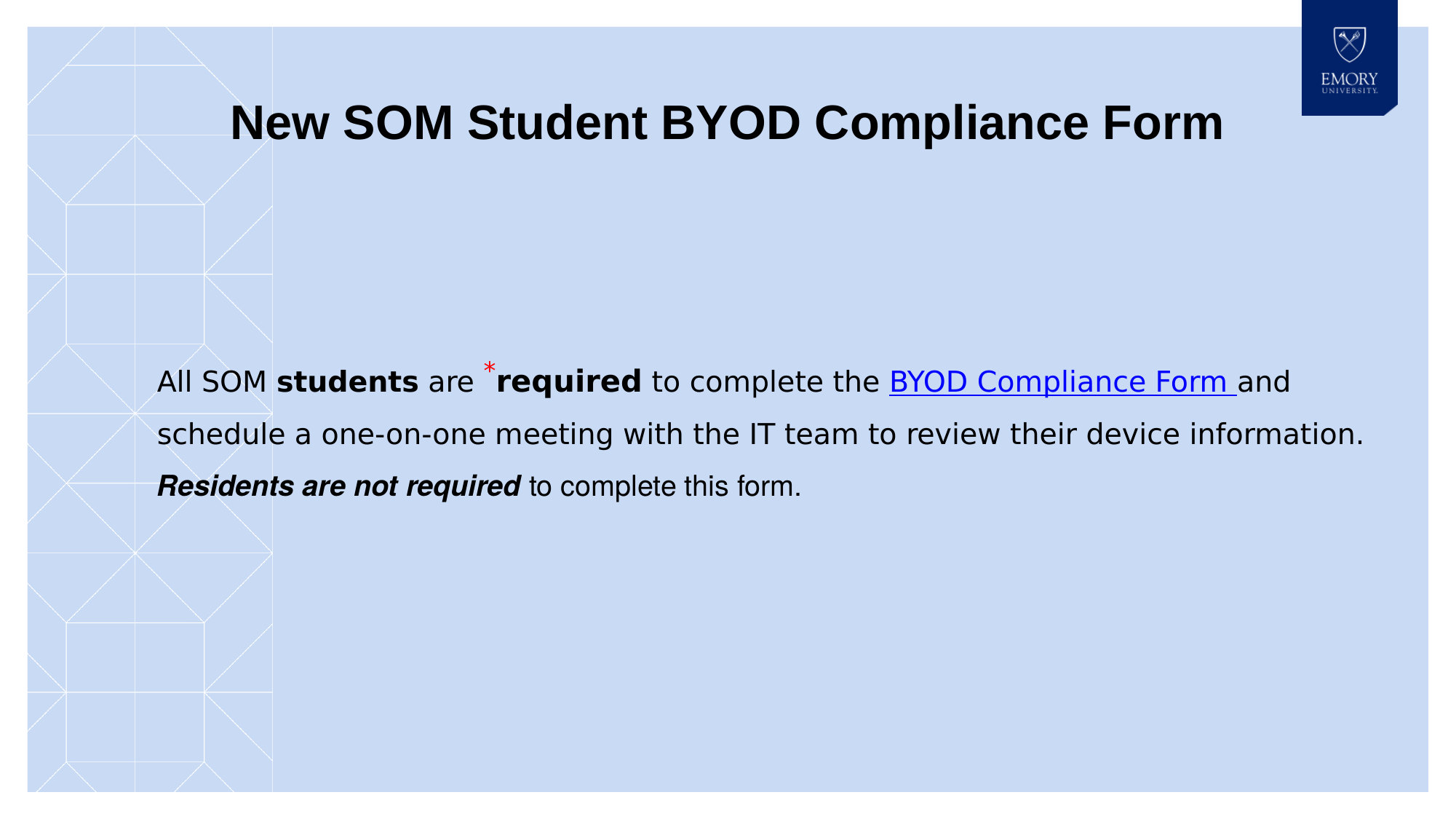

New SOM Student BYOD Compliance Form
All SOM students are *required to complete the BYOD Compliance Form and schedule a one-on-one meeting with the IT team to review their device information. Residents are not required to complete this form.